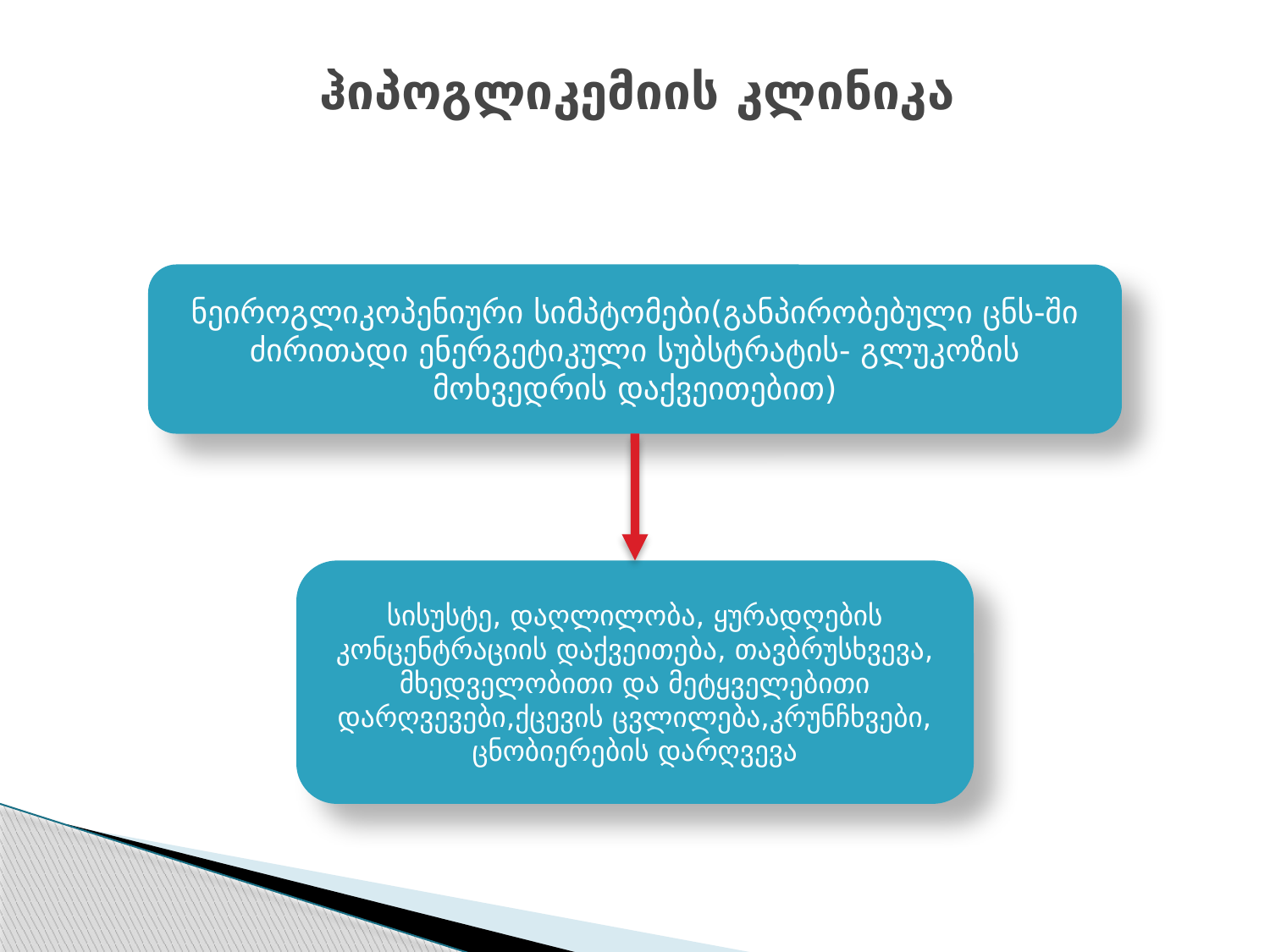

# ჰიპოგლიკემიის კლინიკა
ნეიროგლიკოპენიური სიმპტომები(განპირობებული ცნს-ში ძირითადი ენერგეტიკული სუბსტრატის- გლუკოზის მოხვედრის დაქვეითებით)
სისუსტე, დაღლილობა, ყურადღების კონცენტრაციის დაქვეითება, თავბრუსხვევა, მხედველობითი და მეტყველებითი დარღვევები,ქცევის ცვლილება,კრუნჩხვები, ცნობიერების დარღვევა